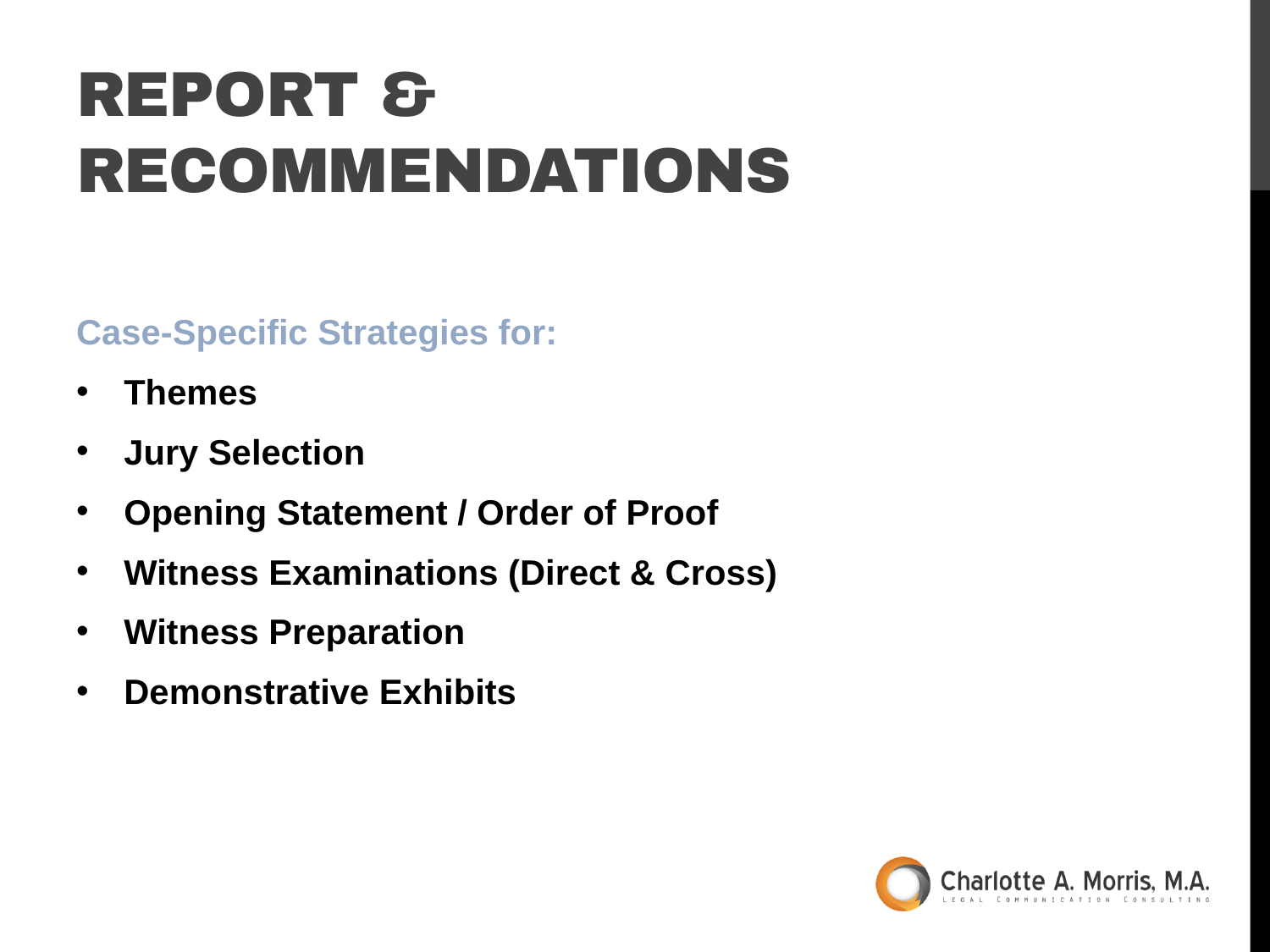

# Report & RecomMendations

Case-Specific Strategies for:
Themes
Jury Selection
Opening Statement / Order of Proof
Witness Examinations (Direct & Cross)
Witness Preparation
Demonstrative Exhibits